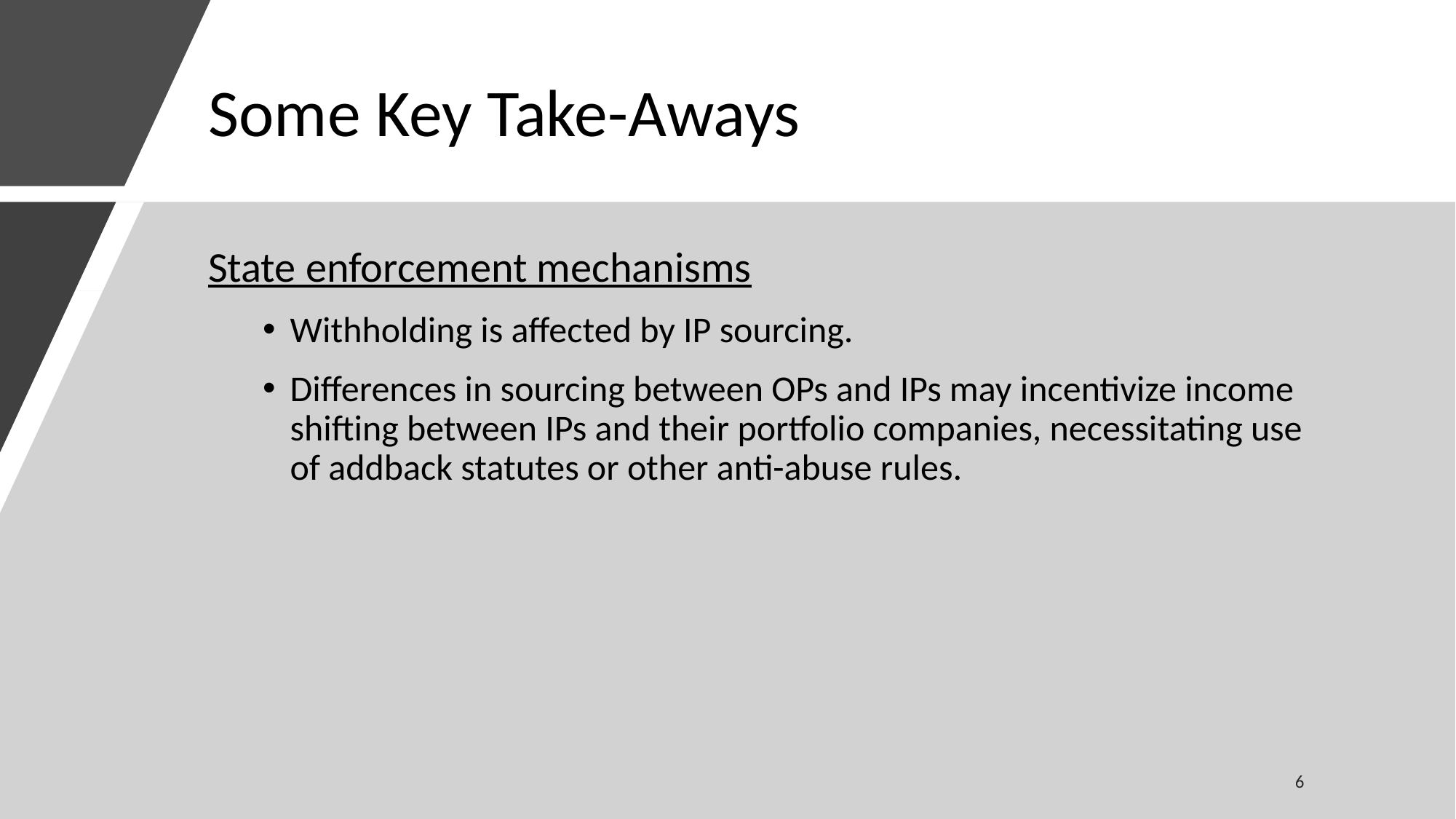

# Some Key Take-Aways

State enforcement mechanisms
Withholding is affected by IP sourcing.
Differences in sourcing between OPs and IPs may incentivize income shifting between IPs and their portfolio companies, necessitating use of addback statutes or other anti-abuse rules.
6